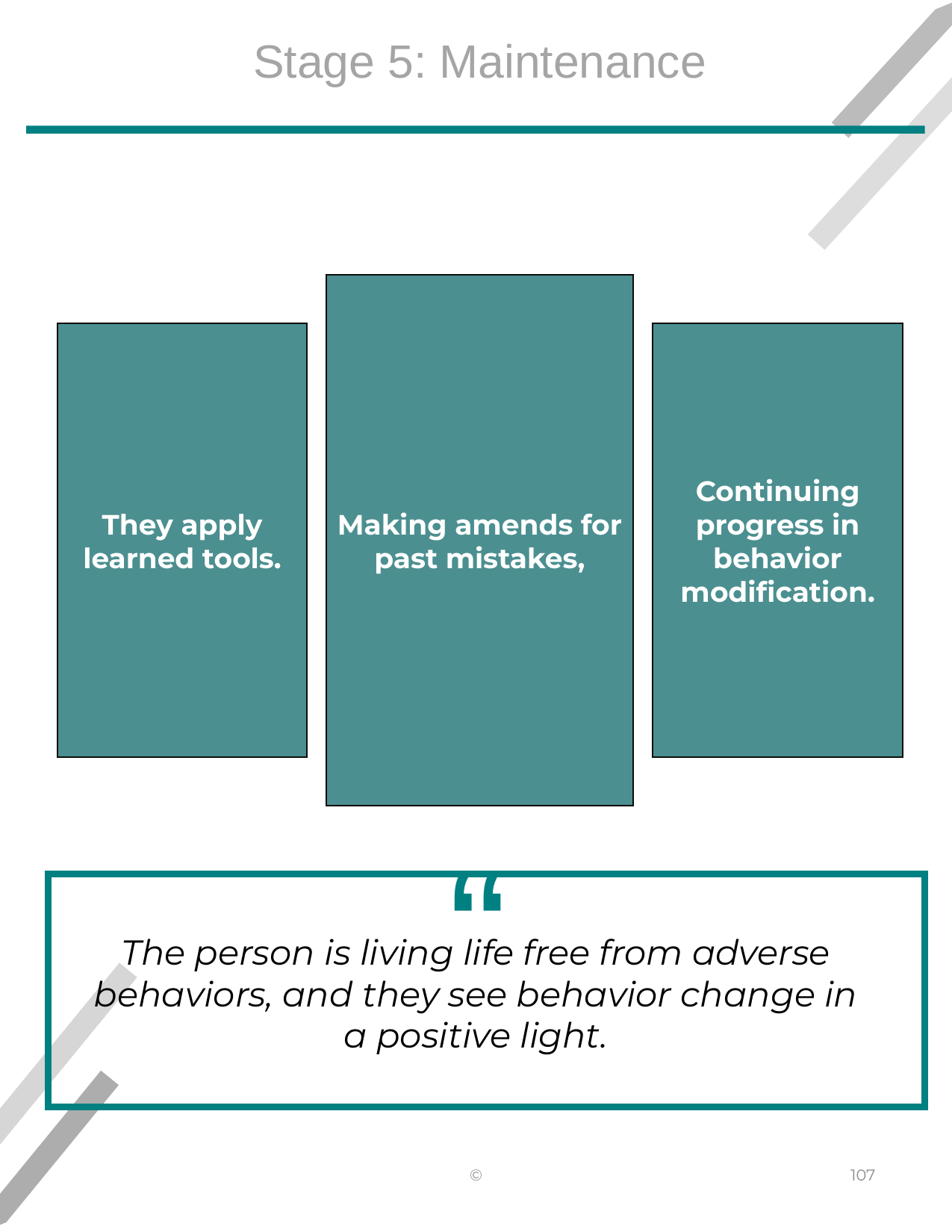

# Stage 5: Maintenance
Making amends for past mistakes,
They apply learned tools.
Continuing progress in behavior modification.
The person is living life free from adverse behaviors, and they see behavior change in a positive light.
©
107